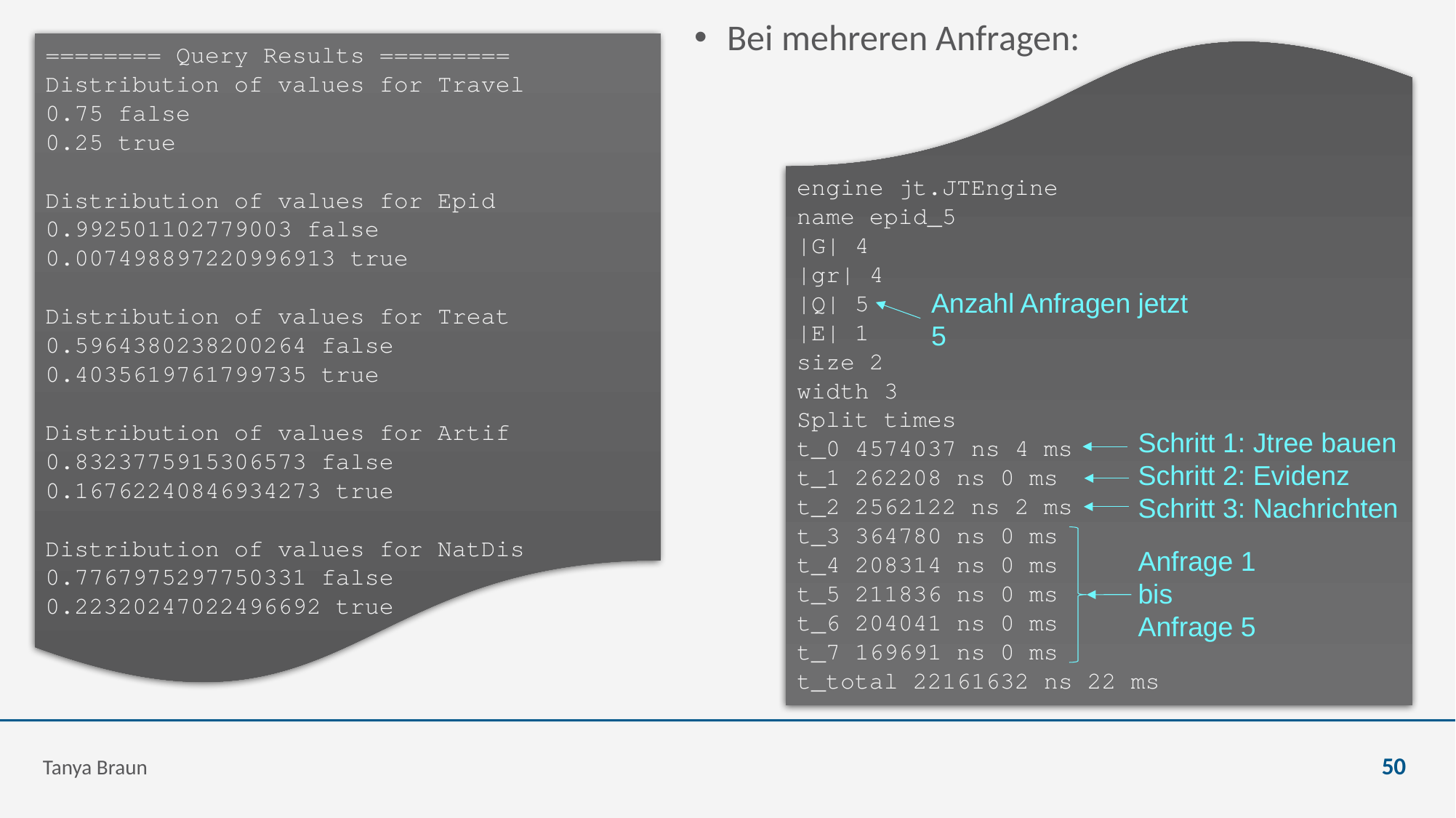

Bei mehreren Anfragen:

======== Query Results =========
Distribution of values for Travel
0.75 false
0.25 true

Distribution of values for Epid
0.992501102779003 false
0.007498897220996913 true
Distribution of values for Treat
0.5964380238200264 false
0.4035619761799735 true

Distribution of values for Artif
0.8323775915306573 false
0.16762240846934273 true
Distribution of values for NatDis
0.7767975297750331 false
0.22320247022496692 true

engine jt.JTEngine
name epid_5
|G| 4
|gr| 4
|Q| 5
|E| 1
size 2
width 3
Split times
t_0 4574037 ns 4 ms
t_1 262208 ns 0 ms
t_2 2562122 ns 2 ms
t_3 364780 ns 0 ms
t_4 208314 ns 0 ms
t_5 211836 ns 0 ms
t_6 204041 ns 0 ms
t_7 169691 ns 0 ms
t_total 22161632 ns 22 ms
Anzahl Anfragen jetzt 5
Schritt 1: Jtree bauen
Schritt 2: Evidenz
Schritt 3: Nachrichten

Anfrage 1
bis
Anfrage 5

Tanya Braun
50